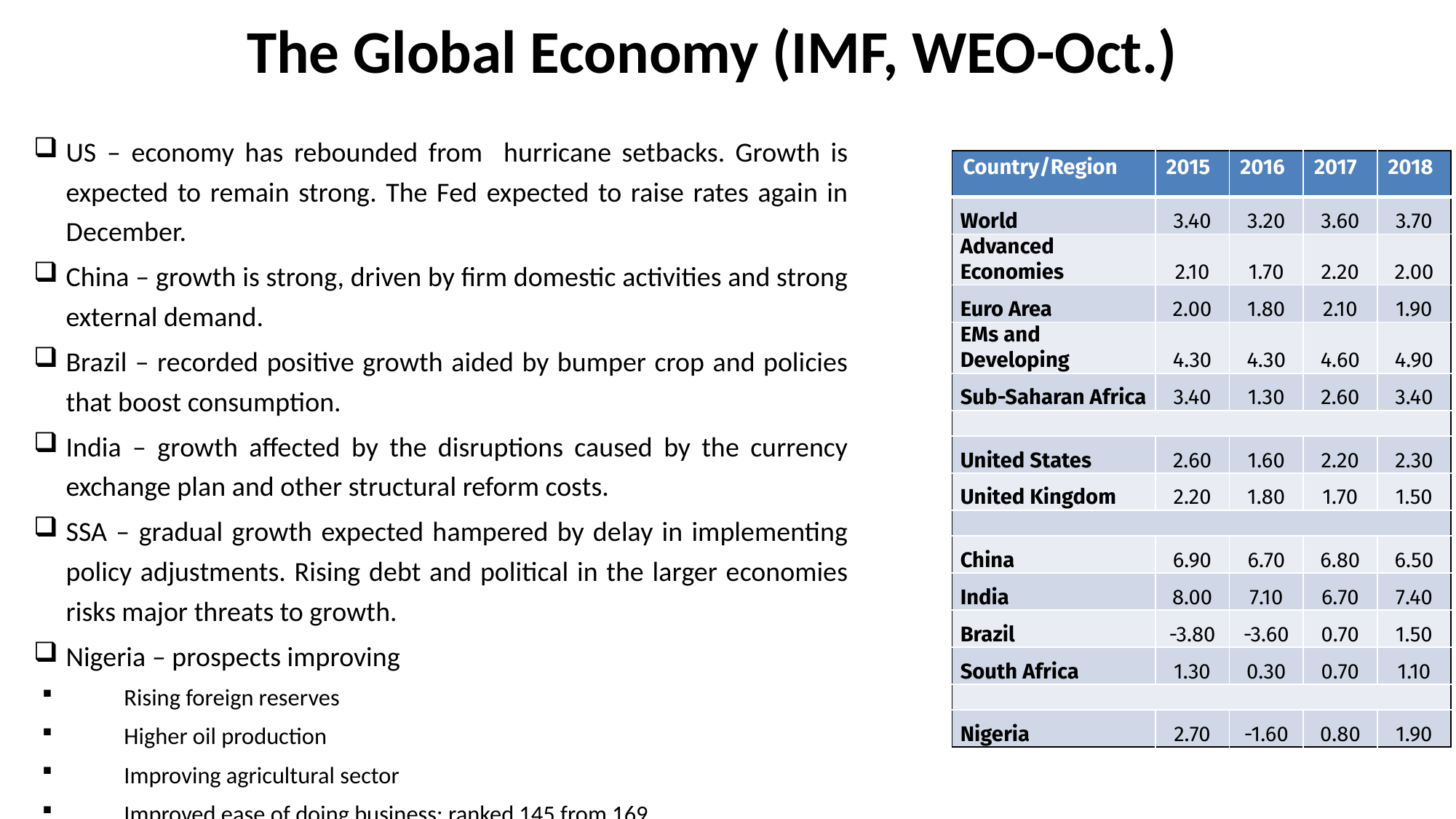

# The Global Economy (IMF, WEO-Oct.)
US – economy has rebounded from  hurricane setbacks. Growth is expected to remain strong. The Fed expected to raise rates again in December.
China – growth is strong, driven by firm domestic activities and strong external demand.
Brazil – recorded positive growth aided by bumper crop and policies that boost consumption.
India – growth affected by the disruptions caused by the currency exchange plan and other structural reform costs.
SSA – gradual growth expected hampered by delay in implementing policy adjustments. Rising debt and political in the larger economies risks major threats to growth.
Nigeria – prospects improving
Rising foreign reserves
Higher oil production
Improving agricultural sector
Improved ease of doing business: ranked 145 from 169
| Country/Region | 2015 | 2016 | 2017 | 2018 |
| --- | --- | --- | --- | --- |
| World | 3.40 | 3.20 | 3.60 | 3.70 |
| Advanced Economies | 2.10 | 1.70 | 2.20 | 2.00 |
| Euro Area | 2.00 | 1.80 | 2.10 | 1.90 |
| EMs and Developing | 4.30 | 4.30 | 4.60 | 4.90 |
| Sub-Saharan Africa | 3.40 | 1.30 | 2.60 | 3.40 |
|  |  |  |  |  |
| United States | 2.60 | 1.60 | 2.20 | 2.30 |
| United Kingdom | 2.20 | 1.80 | 1.70 | 1.50 |
|  |  |  |  |  |
| China | 6.90 | 6.70 | 6.80 | 6.50 |
| India | 8.00 | 7.10 | 6.70 | 7.40 |
| Brazil | -3.80 | -3.60 | 0.70 | 1.50 |
| South Africa | 1.30 | 0.30 | 0.70 | 1.10 |
|  |  |  |  |  |
| Nigeria | 2.70 | -1.60 | 0.80 | 1.90 |